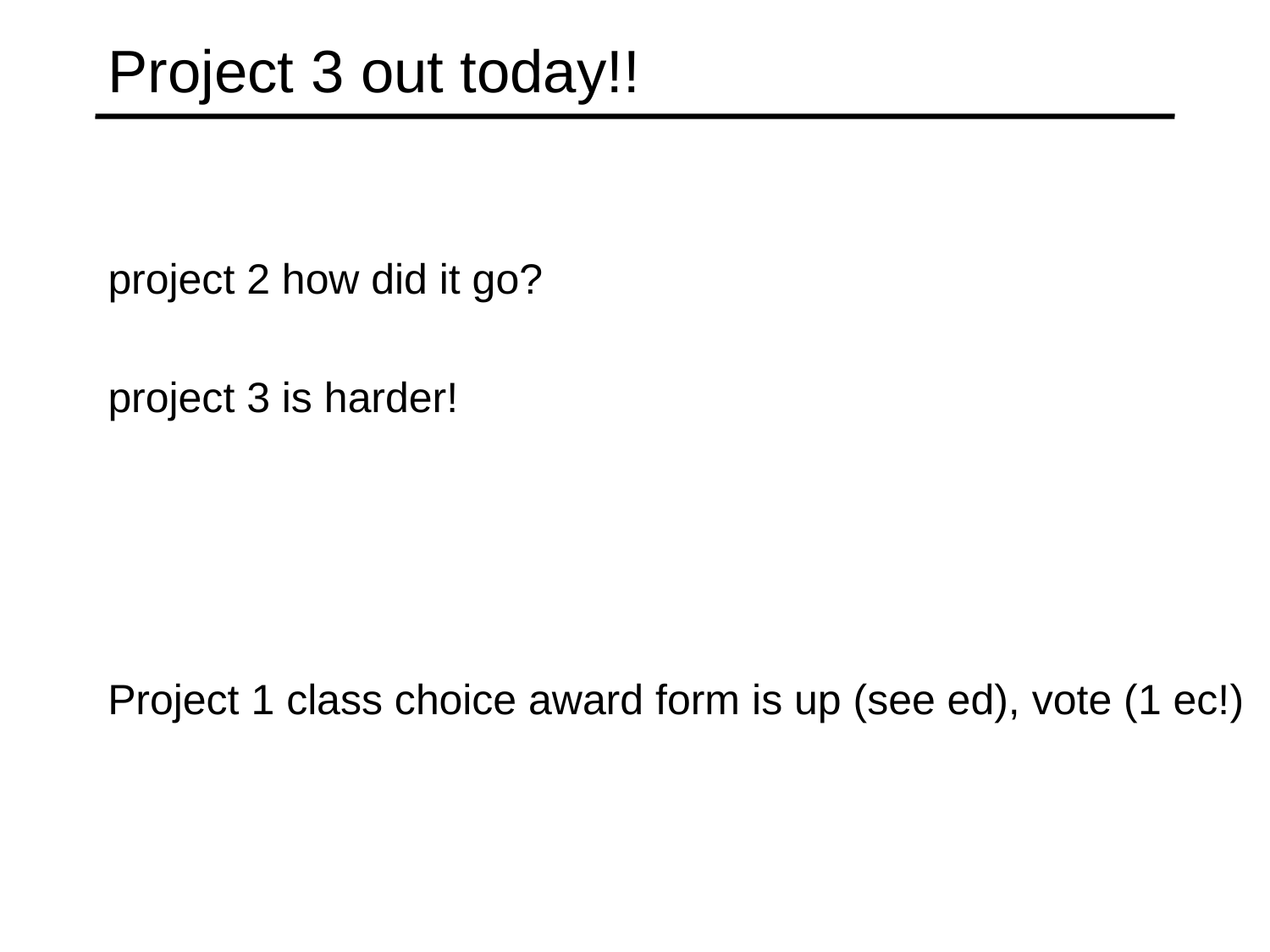

# Project 3 out today!!

project 2 how did it go?

project 3 is harder!
Project 1 class choice award form is up (see ed), vote (1 ec!)